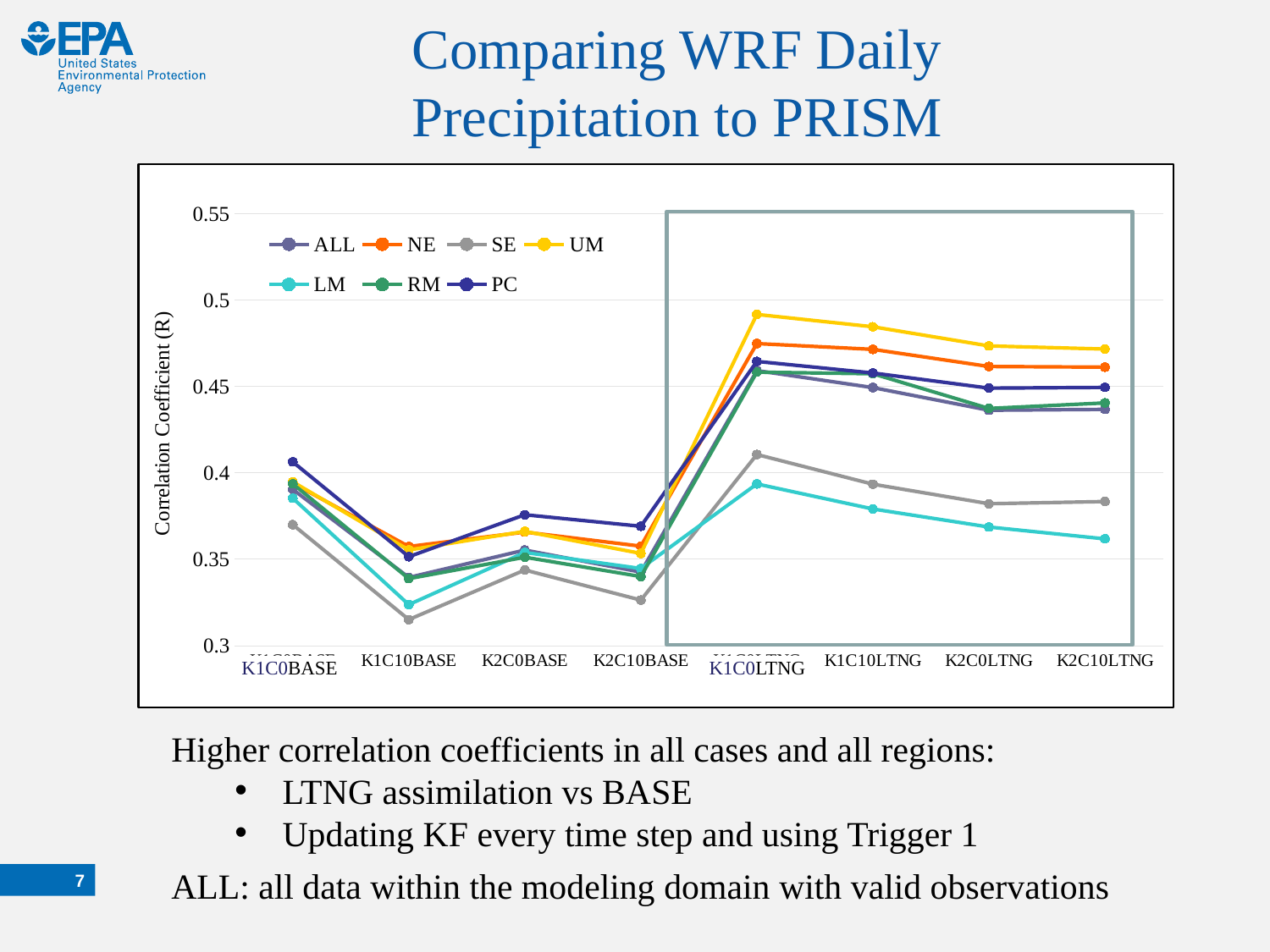

Comparing WRF Daily Precipitation to PRISM

### Chart

| Category | ALL | NE | SE | UM | LM | RM | PC |
|---|---|---|---|---|---|---|---|
| K1C0BASE | 0.3903569347664756 | 0.3939421895483419 | 0.3699487245623762 | 0.39470151097002865 | 0.3852273648221986 | 0.39356054009359387 | 0.40625978671482826 |
| K1C10BASE | 0.339386878264043 | 0.35728077527477103 | 0.3149852597612523 | 0.35527813498664873 | 0.3236265924525653 | 0.3386747707910943 | 0.35139615603510654 |
| K2C0BASE | 0.3552284181794069 | 0.36564099765322267 | 0.34369623787662174 | 0.36605566549292123 | 0.35385793906704355 | 0.35107384680990905 | 0.3756668534840922 |
| K2C10BASE | 0.34249665867342843 | 0.3574830947625841 | 0.3262706043389093 | 0.3533020480701039 | 0.3445528210585163 | 0.33990419809721717 | 0.3690229410592536 |
| K1C0LTNG | 0.45911581321875783 | 0.47479010605053745 | 0.4105352607666152 | 0.49165866603479935 | 0.3935120322294884 | 0.4582420315036701 | 0.46443870606148985 |
| K1C10LTNG | 0.4492955101608041 | 0.47140645667897174 | 0.3933604706190555 | 0.4844871845306197 | 0.37901705428773746 | 0.4573082607919229 | 0.457743546448547 |
| K2C0LTNG | 0.4361764685399002 | 0.4614834151666434 | 0.3820577280719931 | 0.4733915158086644 | 0.3685666831500222 | 0.4372147701308119 | 0.4489761434600271 |
| K2C10LTNG | 0.43667556837580457 | 0.46110684130570084 | 0.3833298569169354 | 0.47157758980664144 | 0.3617339170195331 | 0.44042613164195776 | 0.4494098579266489 |
K1C0BASE
K1C0LTNG
Higher correlation coefficients in all cases and all regions:
LTNG assimilation vs BASE
Updating KF every time step and using Trigger 1

ALL: all data within the modeling domain with valid observations
7